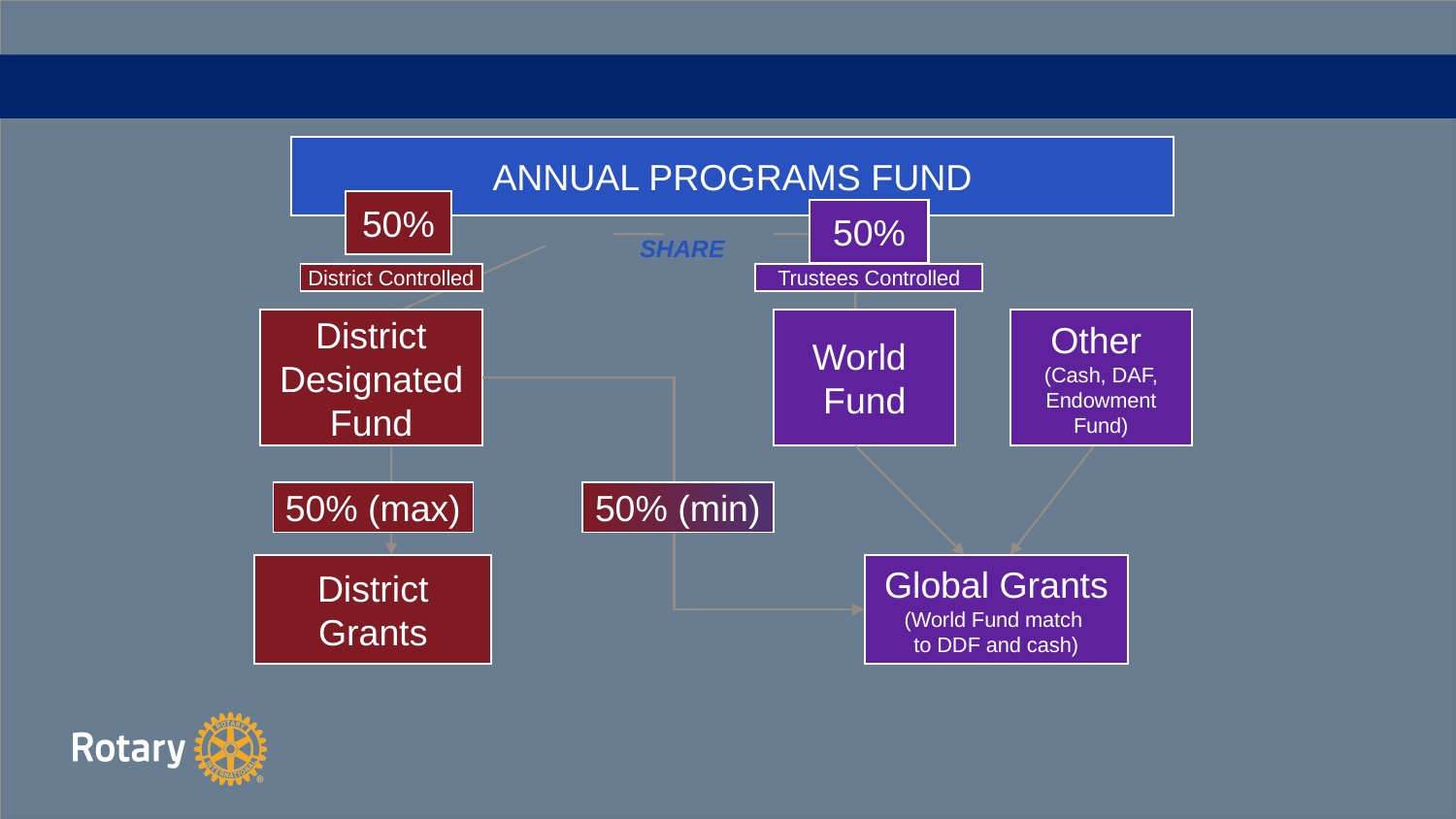

ANNUAL PROGRAMS FUND
50%
50%
SHARE

District Controlled
Trustees Controlled
District Designated Fund
World
Fund
Other
(Cash, DAF, Endowment Fund)

50% (min)
50% (max)
District Grants
Global Grants
(World Fund match
to DDF and cash)